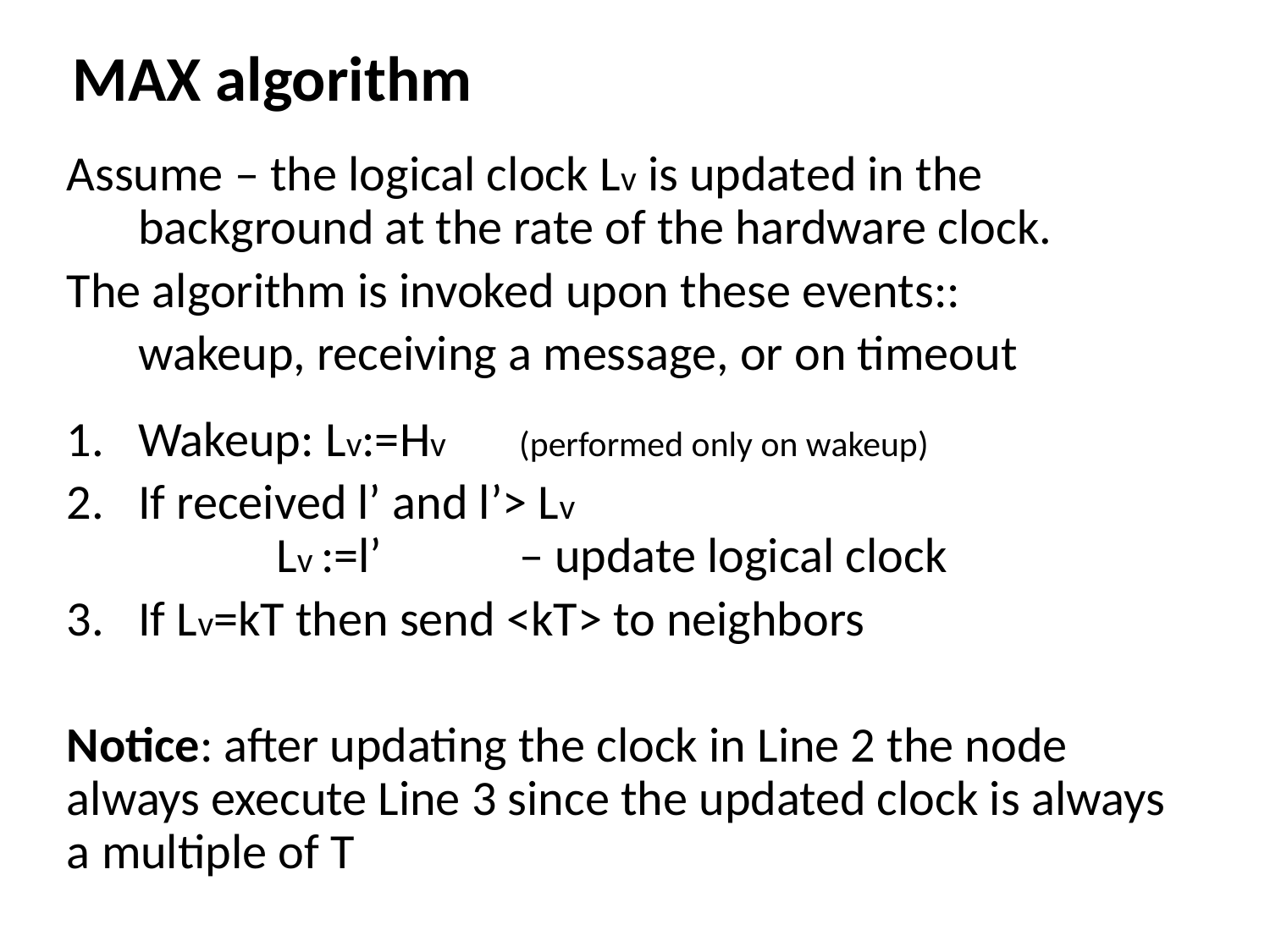

MAX algorithm

Assume – the logical clock Lv is updated in the background at the rate of the hardware clock.
The algorithm is invoked upon these events::
	wakeup, receiving a message, or on timeout

Wakeup: Lv:=Hv 	(performed only on wakeup)
If received l’ and l’> Lv						 Lv :=l’ 	– update logical clock
If Lv=kT then send <kT> to neighbors

Notice: after updating the clock in Line 2 the node  always execute Line 3 since the updated clock is always a multiple of T